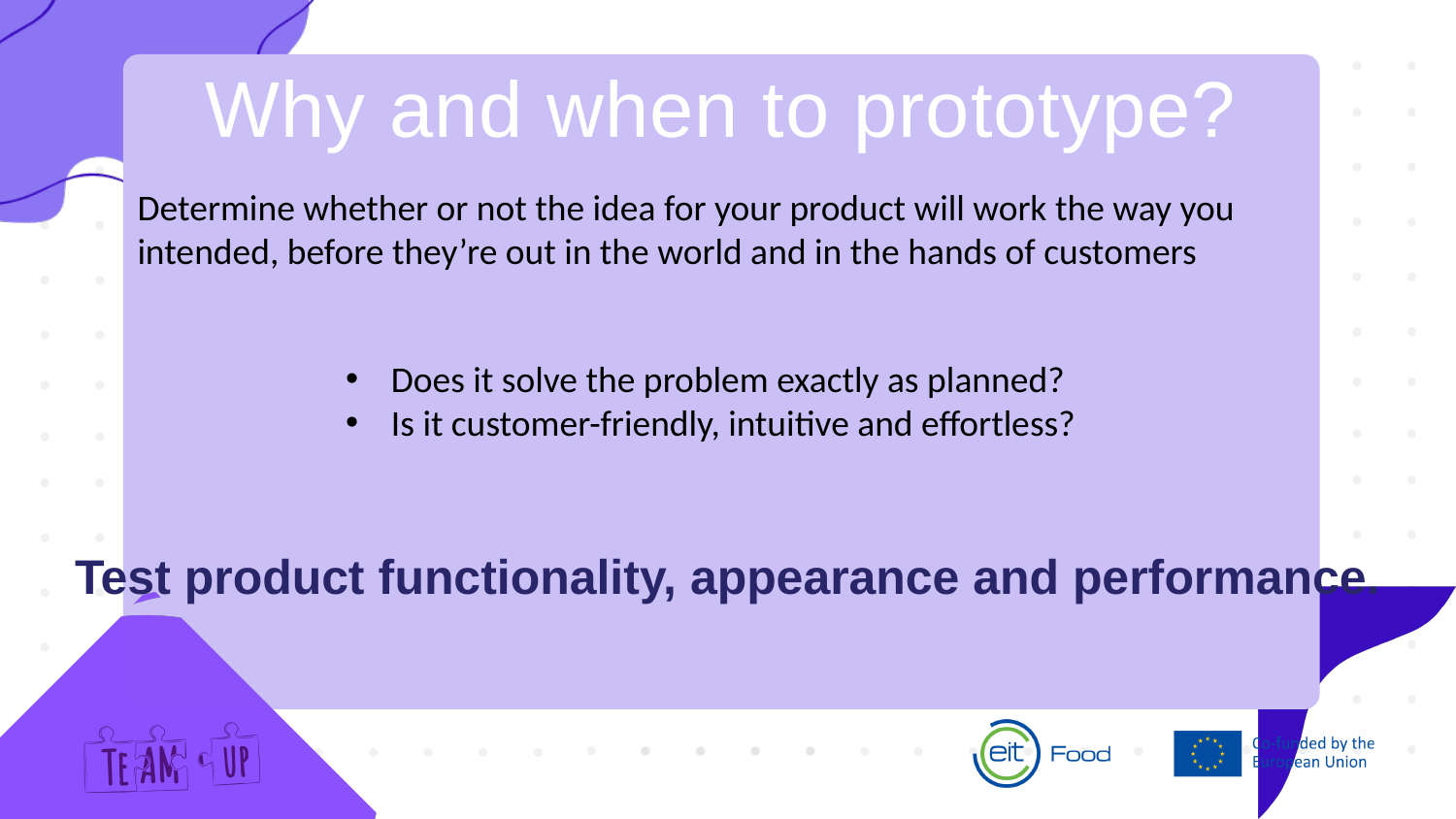

Why and when to prototype?
Determine whether or not the idea for your product will work the way you intended, before they’re out in the world and in the hands of customers
Does it solve the problem exactly as planned?
Is it customer-friendly, intuitive and effortless?
Test product functionality, appearance and performance.